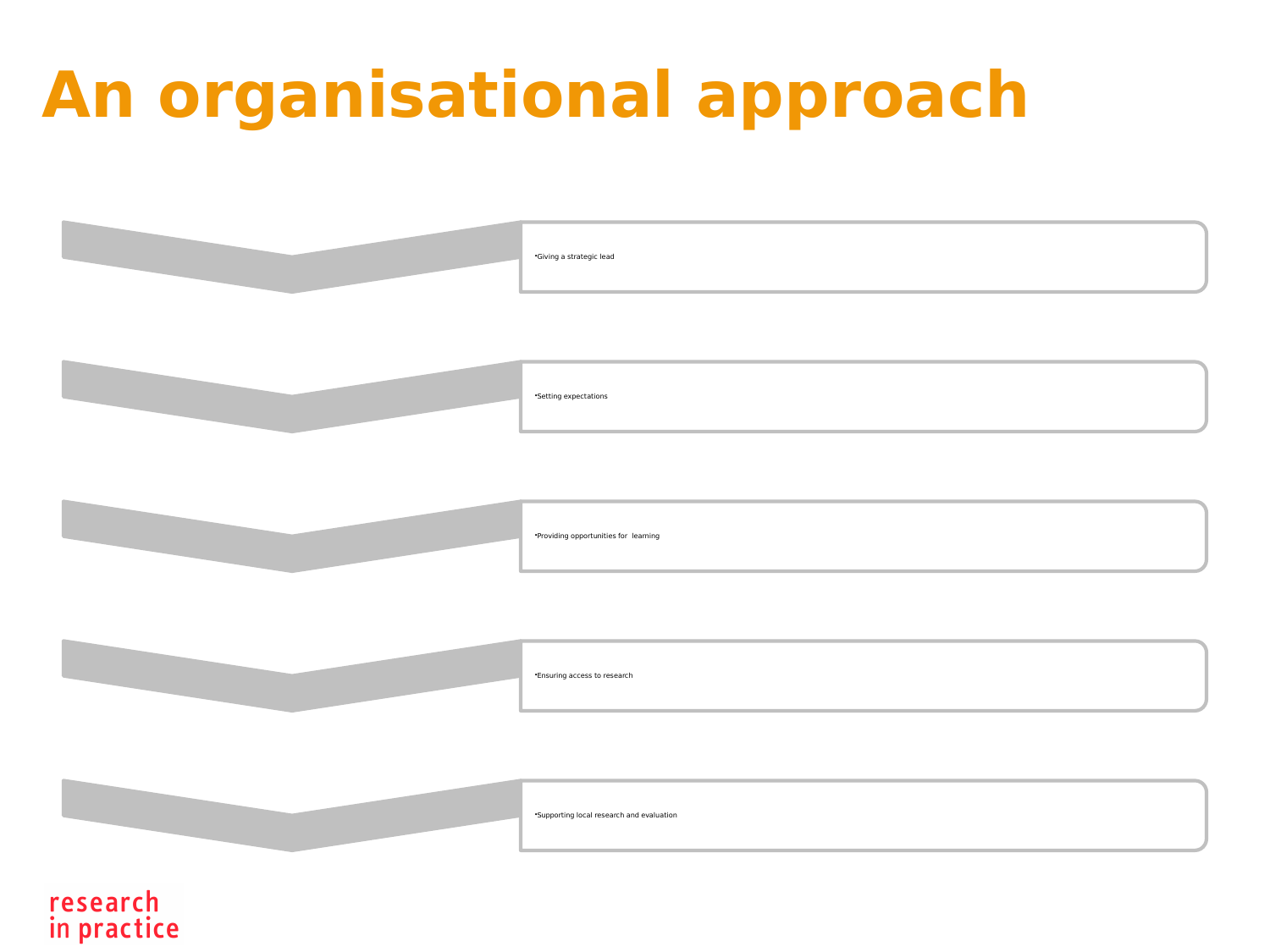

# An organisational approach
Giving a strategic lead
Setting expectations
Providing opportunities for  learning
Ensuring access to research
Supporting local research and evaluation